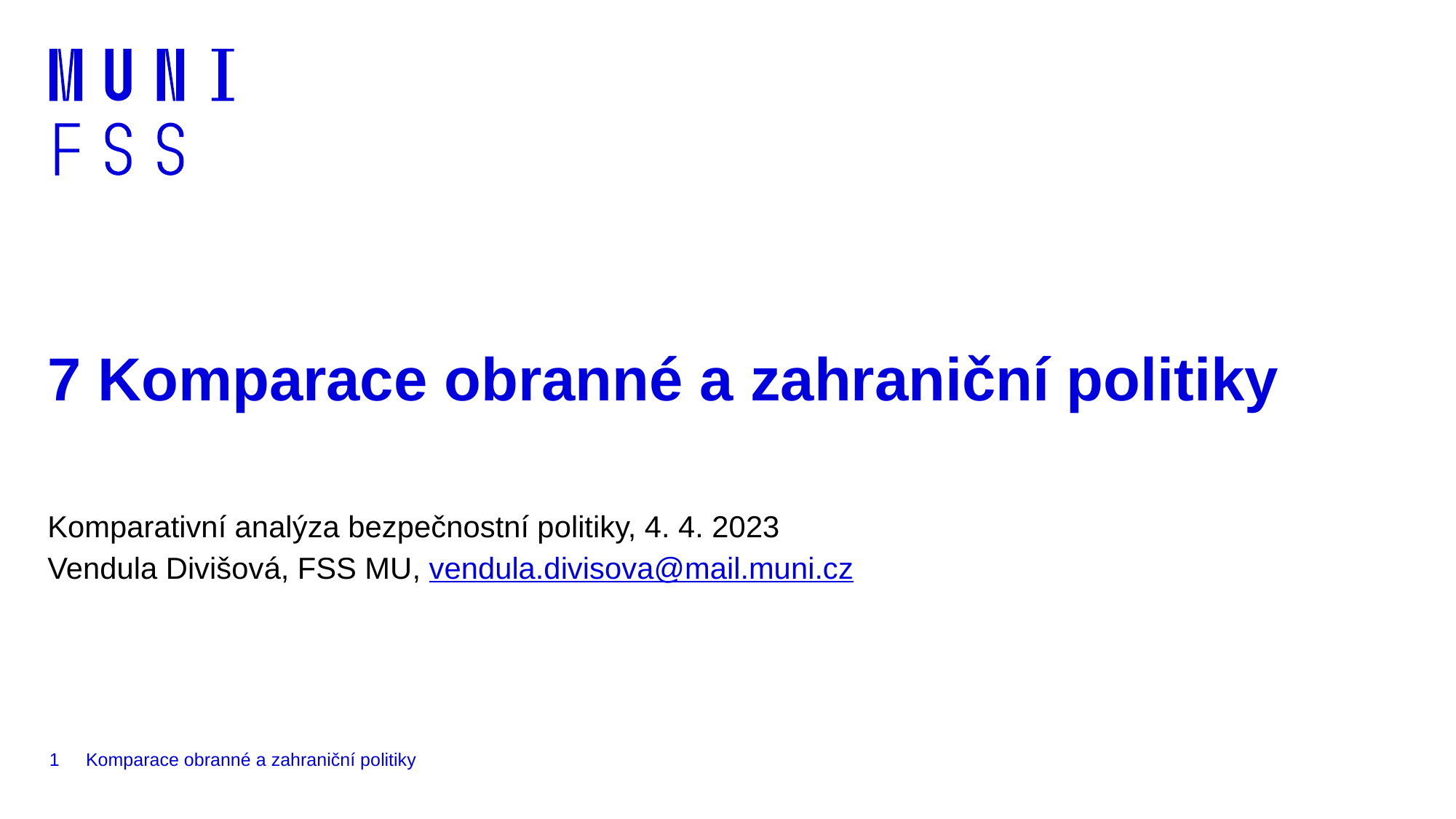

# 7 Komparace obranné a zahraniční politiky
Komparativní analýza bezpečnostní politiky, 4. 4. 2023
Vendula Divišová, FSS MU, vendula.divisova@mail.muni.cz

1
Komparace obranné a zahraniční politiky